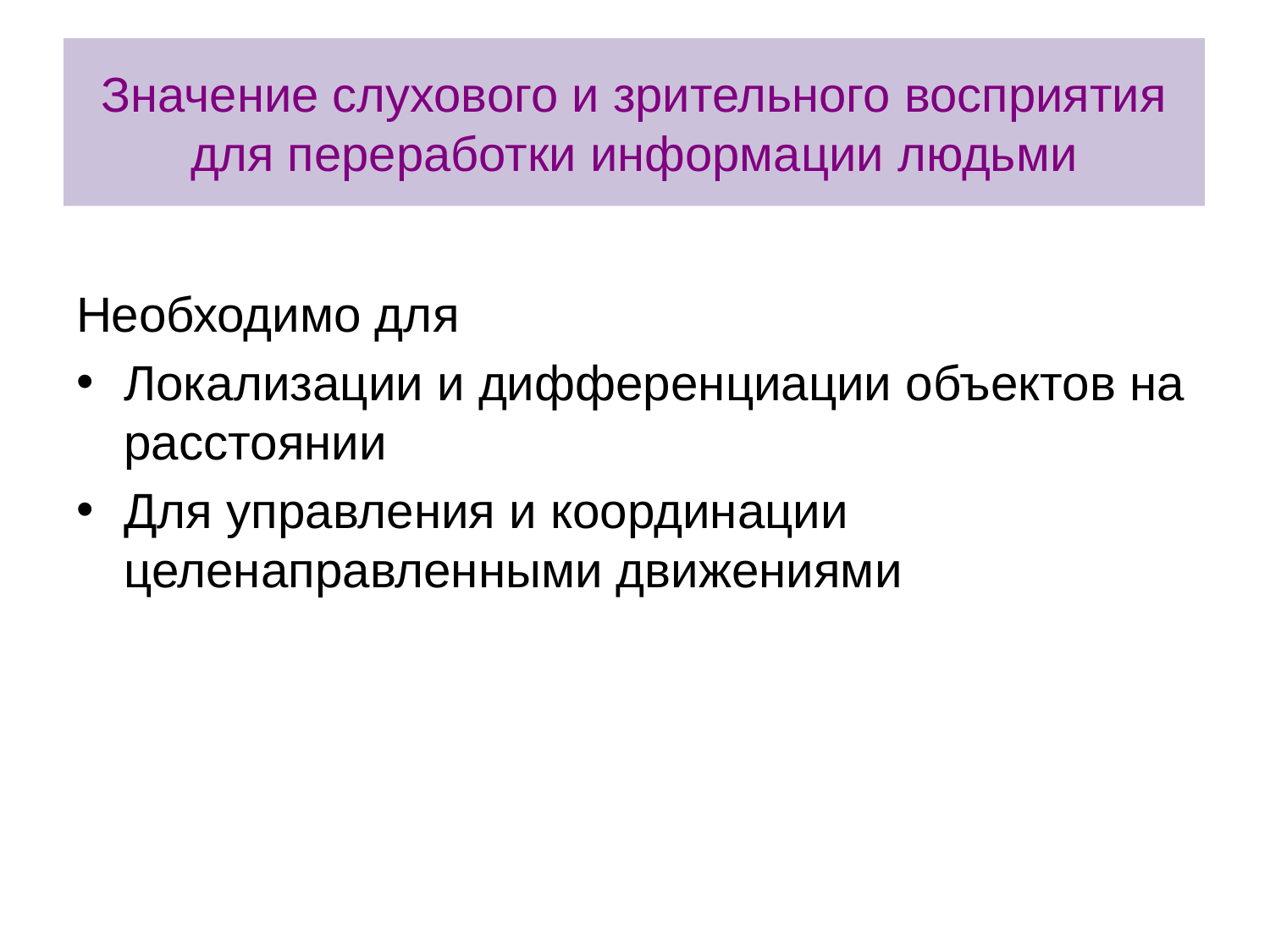

# Значение слухового и зрительного восприятия для переработки информации людьми
Необходимо для
Локализации и дифференциации объектов на расстоянии
Для управления и координации целенаправленными движениями